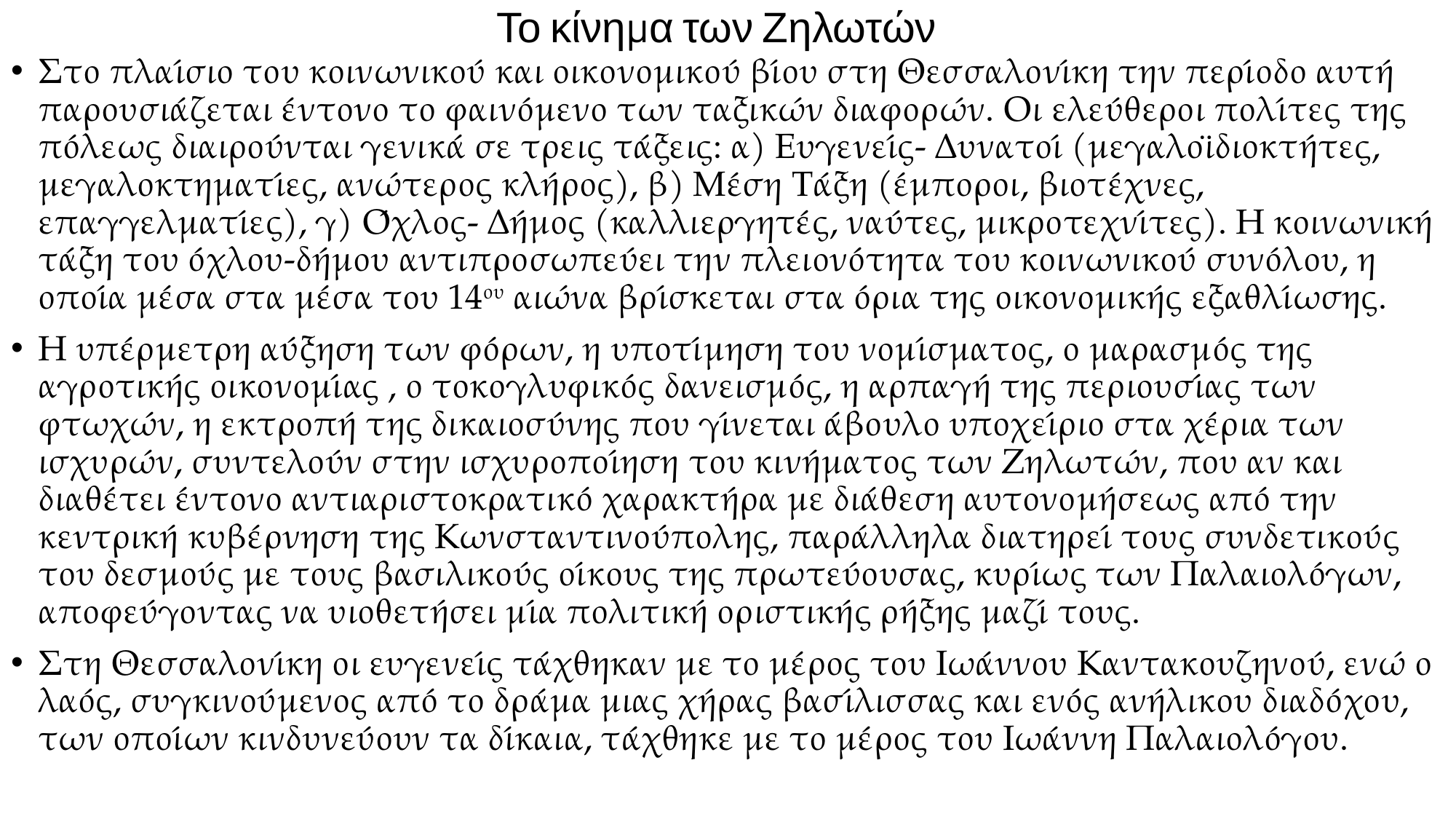

# Το κίνημα των Ζηλωτών
Στο πλαίσιο του κοινωνικού και οικονομικού βίου στη Θεσσαλονίκη την περίοδο αυτή παρουσιάζεται έντονο το φαινόμενο των ταξικών διαφορών. Οι ελεύθεροι πολίτες της πόλεως διαιρούνται γενικά σε τρεις τάξεις: α) Ευγενείς- Δυνατοί (μεγαλοϊδιοκτήτες, μεγαλοκτηματίες, ανώτερος κλήρος), β) Μέση Τάξη (έμποροι, βιοτέχνες, επαγγελματίες), γ) Όχλος- Δήμος (καλλιεργητές, ναύτες, μικροτεχνίτες). Η κοινωνική τάξη του όχλου-δήμου αντιπροσωπεύει την πλειονότητα του κοινωνικού συνόλου, η οποία μέσα στα μέσα του 14ου αιώνα βρίσκεται στα όρια της οικονομικής εξαθλίωσης.
Η υπέρμετρη αύξηση των φόρων, η υποτίμηση του νομίσματος, ο μαρασμός της αγροτικής οικονομίας , ο τοκογλυφικός δανεισμός, η αρπαγή της περιουσίας των φτωχών, η εκτροπή της δικαιοσύνης που γίνεται άβουλο υποχείριο στα χέρια των ισχυρών, συντελούν στην ισχυροποίηση του κινήματος των Ζηλωτών, που αν και διαθέτει έντονο αντιαριστοκρατικό χαρακτήρα με διάθεση αυτονομήσεως από την κεντρική κυβέρνηση της Κωνσταντινούπολης, παράλληλα διατηρεί τους συνδετικούς του δεσμούς με τους βασιλικούς οίκους της πρωτεύουσας, κυρίως των Παλαιολόγων, αποφεύγοντας να υιοθετήσει μία πολιτική οριστικής ρήξης μαζί τους.
Στη Θεσσαλονίκη οι ευγενείς τάχθηκαν με το μέρος του Ιωάννου Καντακουζηνού, ενώ ο λαός, συγκινούμενος από το δράμα μιας χήρας βασίλισσας και ενός ανήλικου διαδόχου, των οποίων κινδυνεύουν τα δίκαια, τάχθηκε με το μέρος του Ιωάννη Παλαιολόγου.